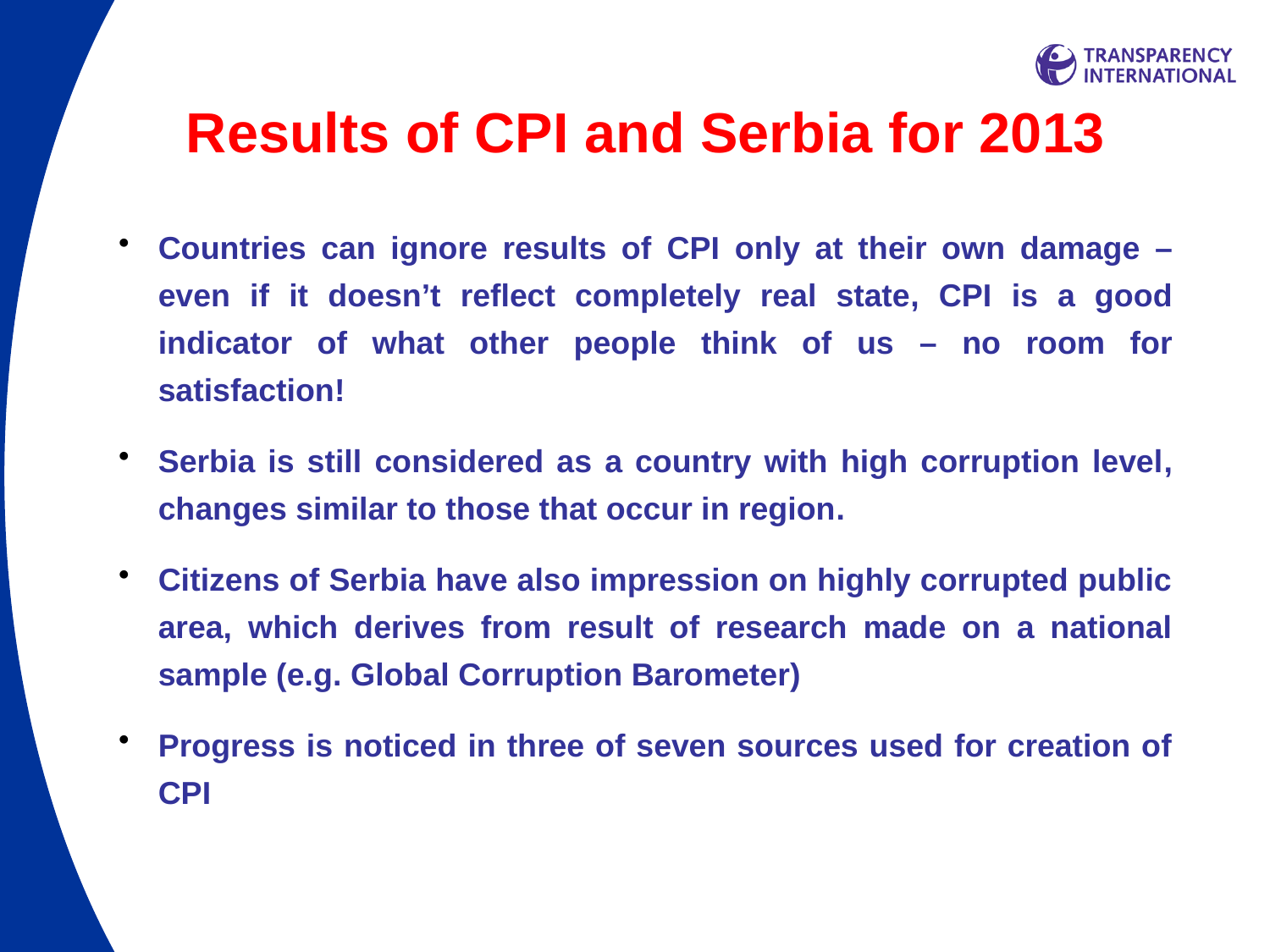

# Results of CPI and Serbia for 2013
Countries can ignore results of CPI only at their own damage – even if it doesn’t reflect completely real state, CPI is a good indicator of what other people think of us – no room for satisfaction!
Serbia is still considered as a country with high corruption level, changes similar to those that occur in region.
Citizens of Serbia have also impression on highly corrupted public area, which derives from result of research made on a national sample (e.g. Global Corruption Barometer)
Progress is noticed in three of seven sources used for creation of CPI